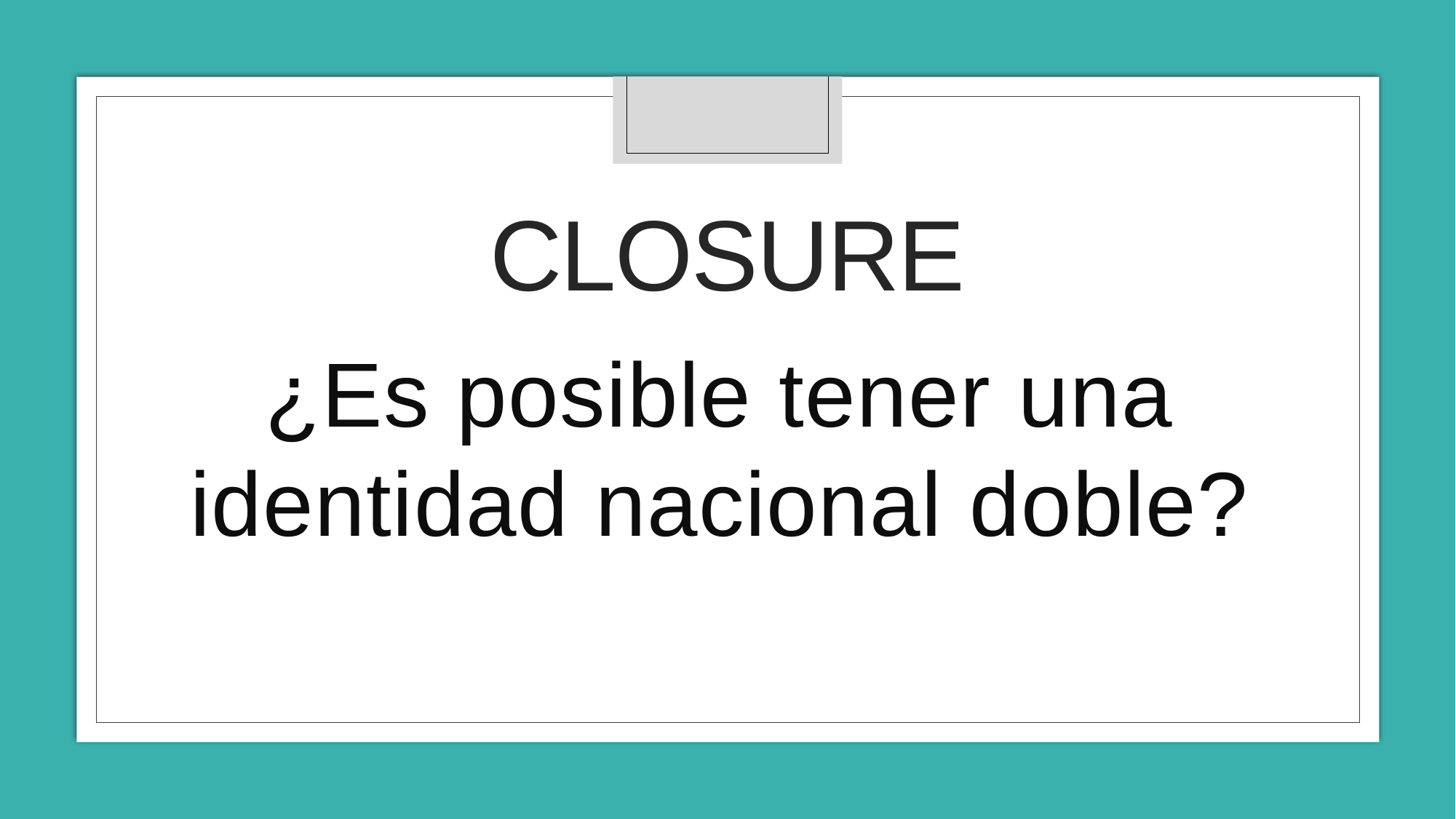

# Closure
¿Es posible tener una identidad nacional doble?